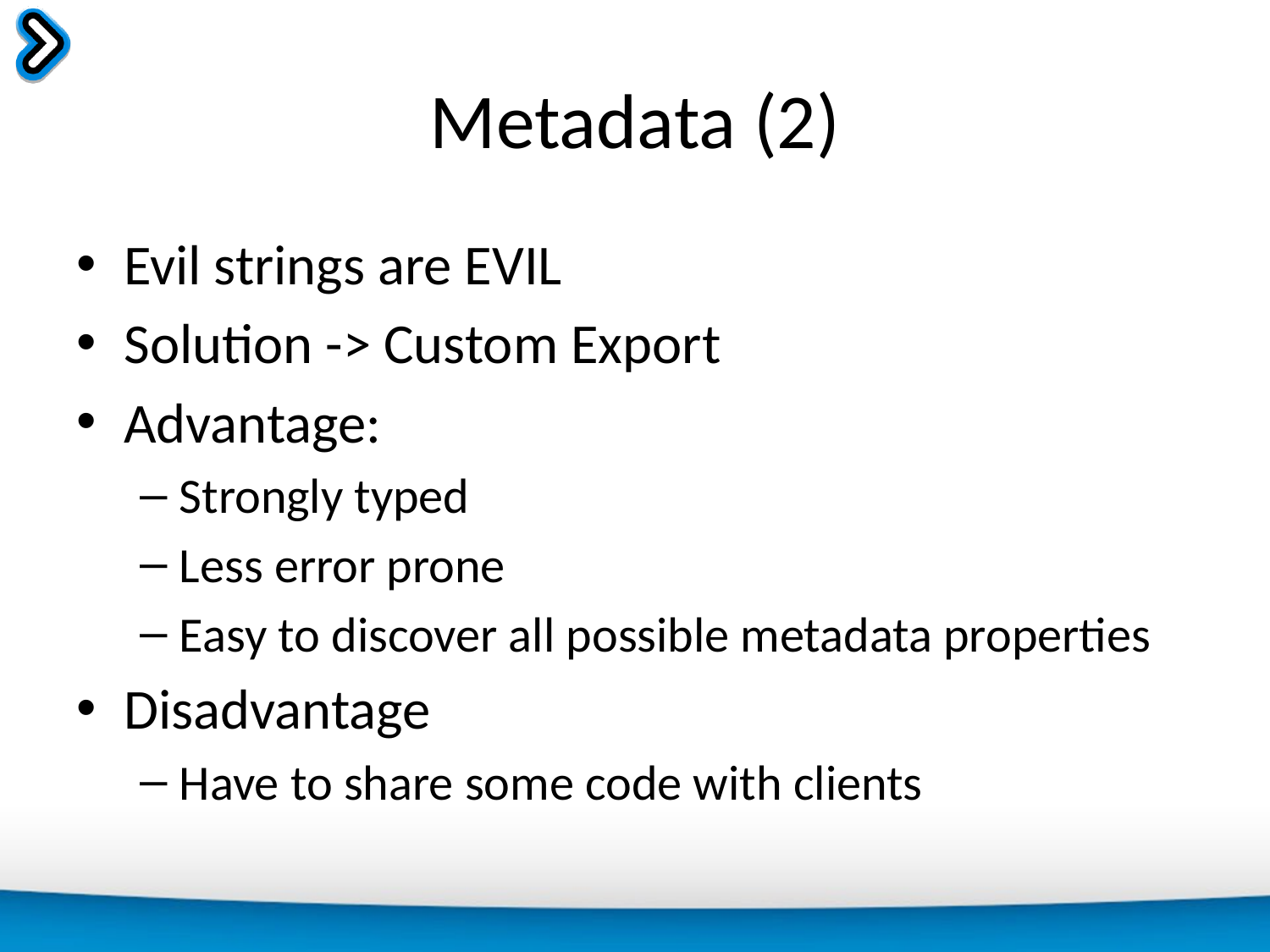

# Metadata (2)
Evil strings are EVIL
Solution -> Custom Export
Advantage:
Strongly typed
Less error prone
Easy to discover all possible metadata properties
Disadvantage
Have to share some code with clients